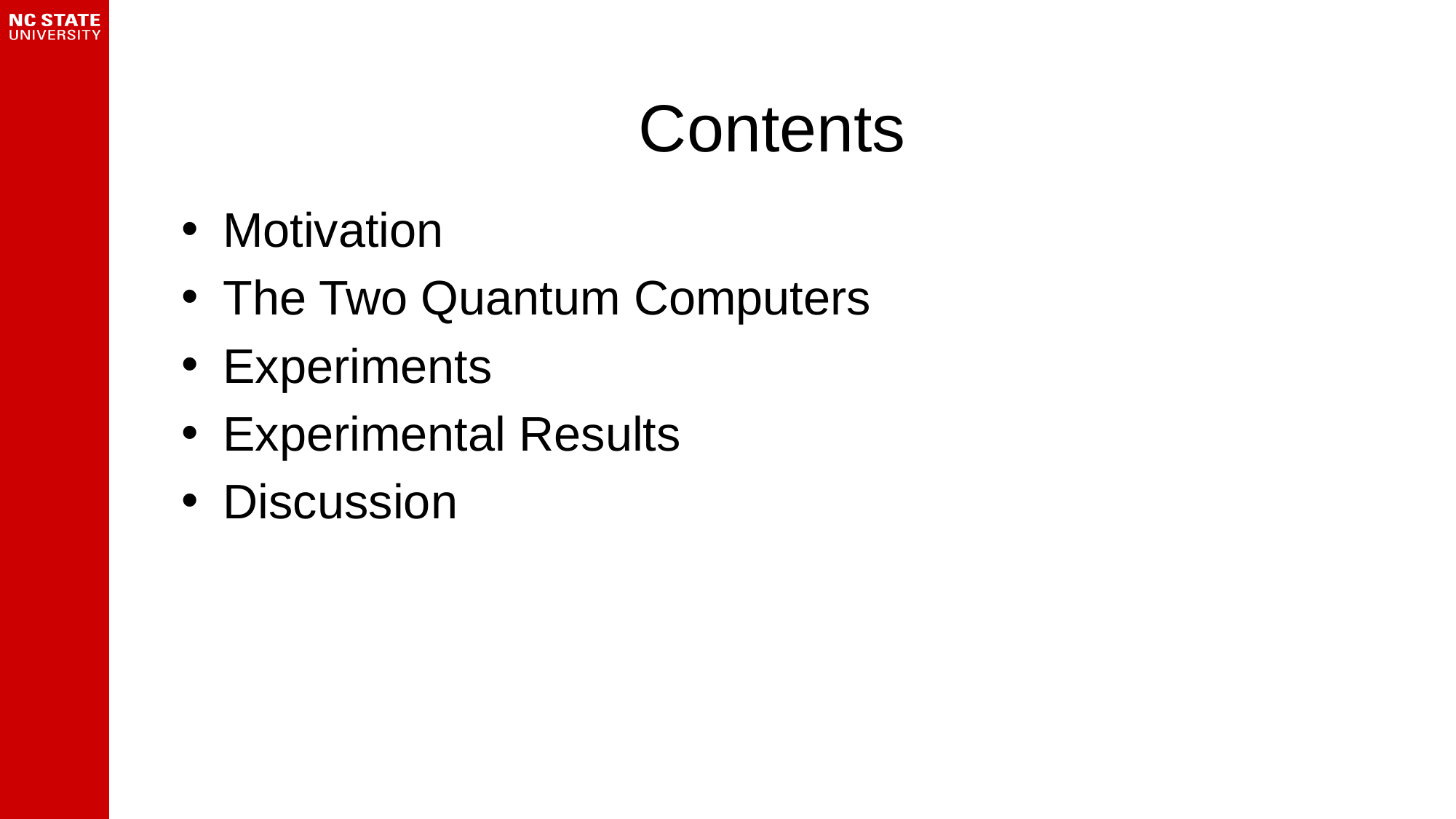

# Contents
Motivation
The Two Quantum Computers
Experiments
Experimental Results
Discussion